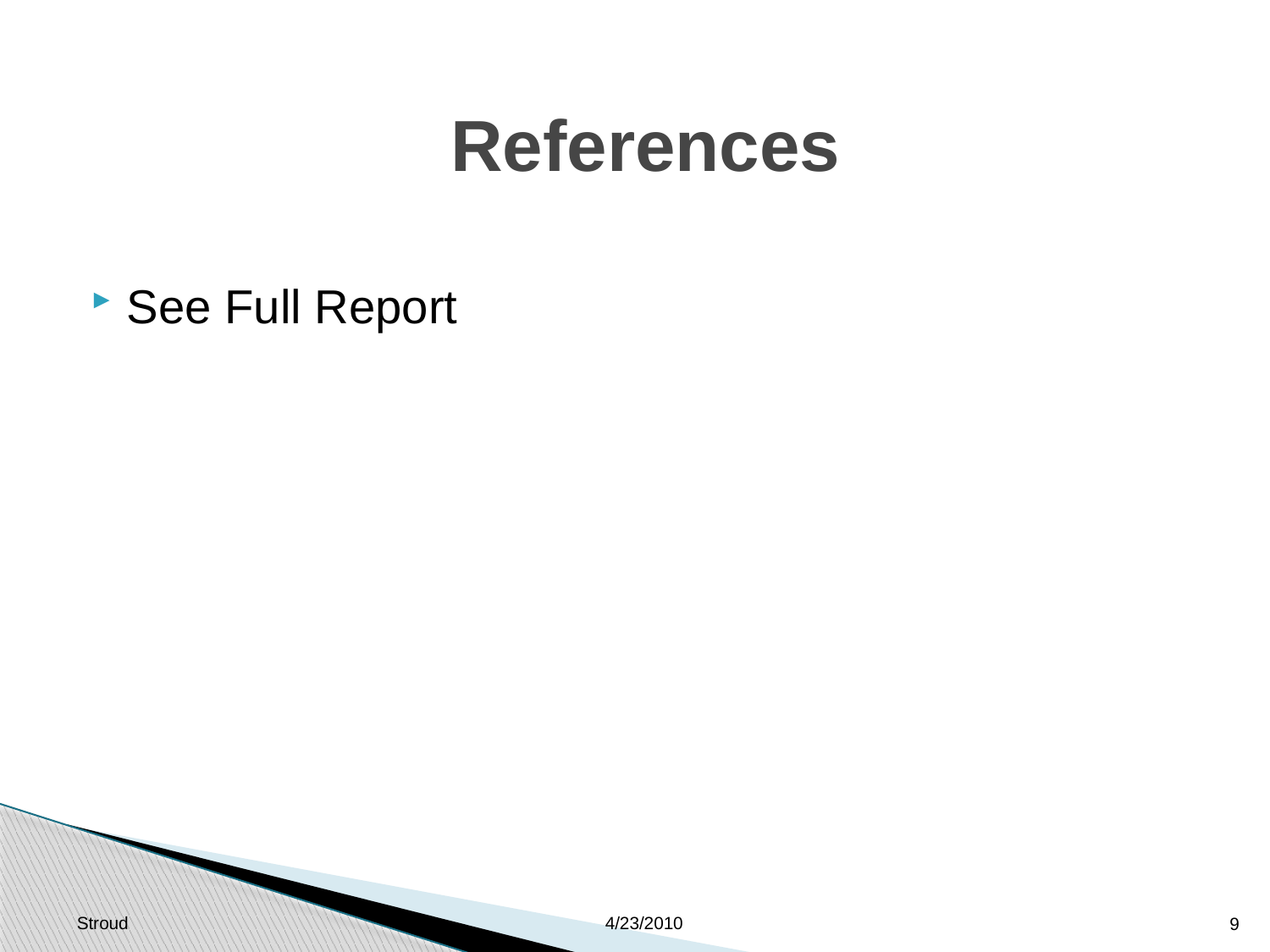

# References

See Full Report
Stroud
4/23/2010
9